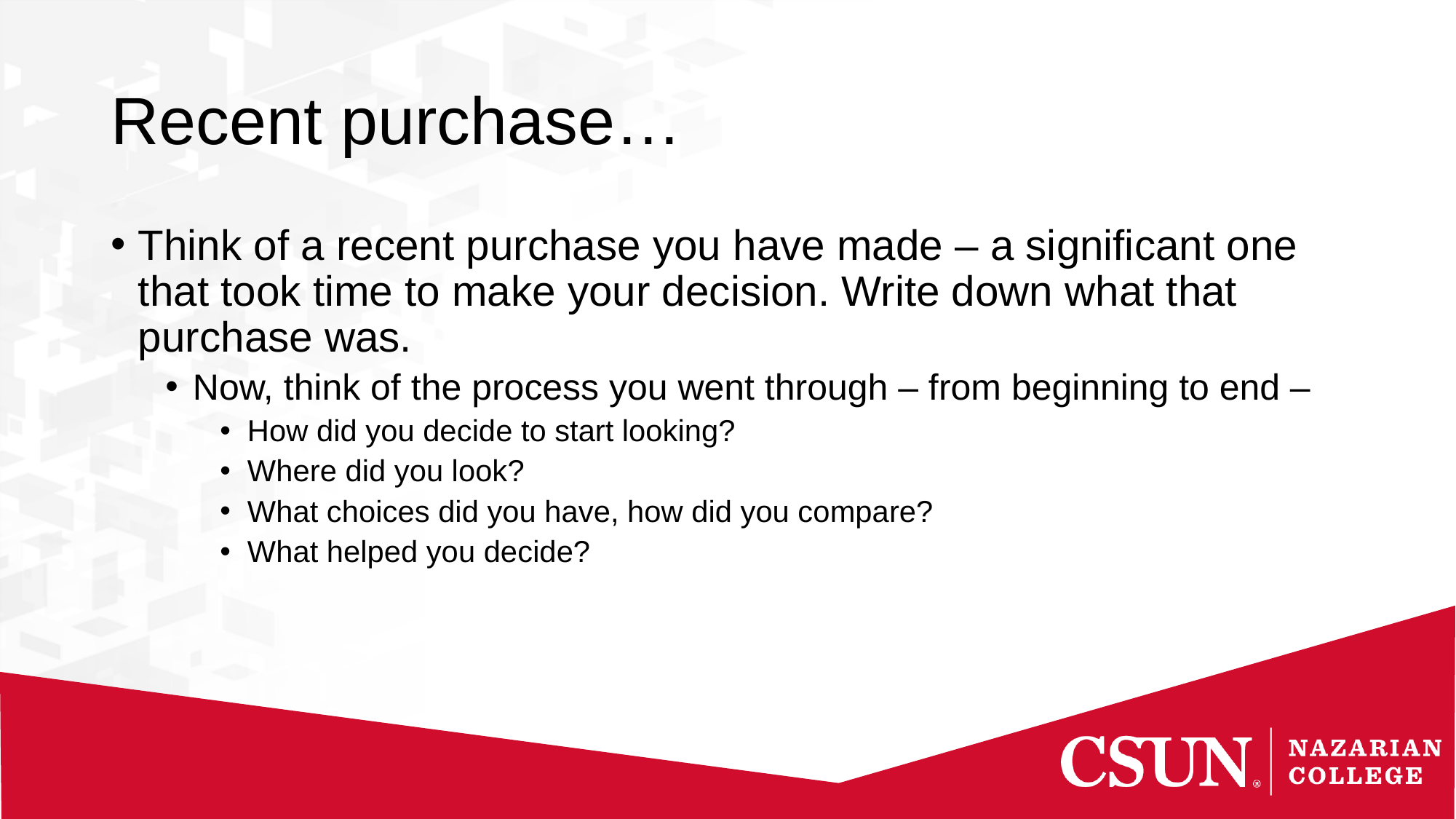

# Recent purchase…
Think of a recent purchase you have made – a significant one that took time to make your decision. Write down what that purchase was.
Now, think of the process you went through – from beginning to end –
How did you decide to start looking?
Where did you look?
What choices did you have, how did you compare?
What helped you decide?